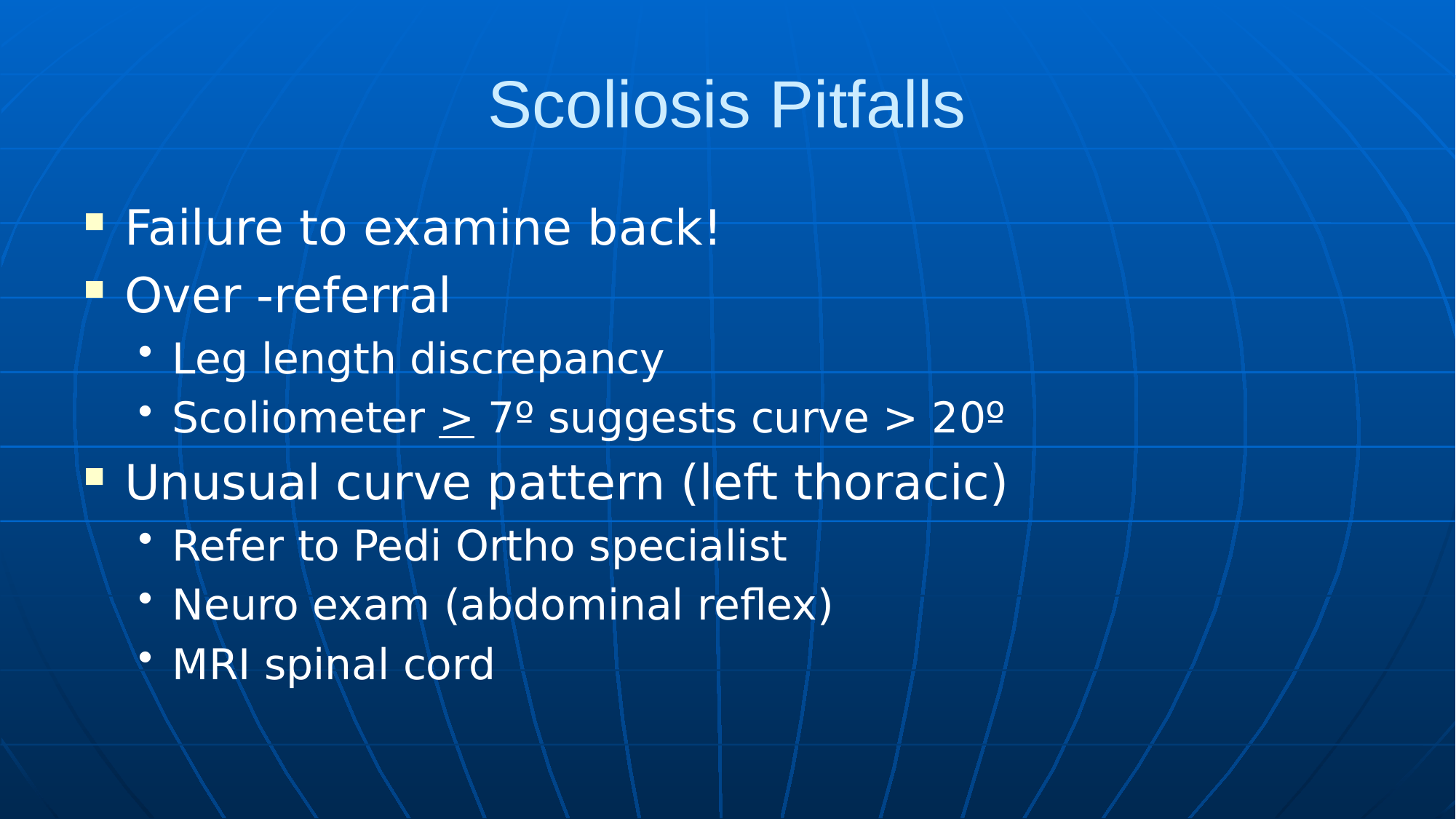

# Scoliosis Pitfalls
Failure to examine back!
Over -referral
Leg length discrepancy
Scoliometer > 7º suggests curve > 20º
Unusual curve pattern (left thoracic)
Refer to Pedi Ortho specialist
Neuro exam (abdominal reflex)
MRI spinal cord